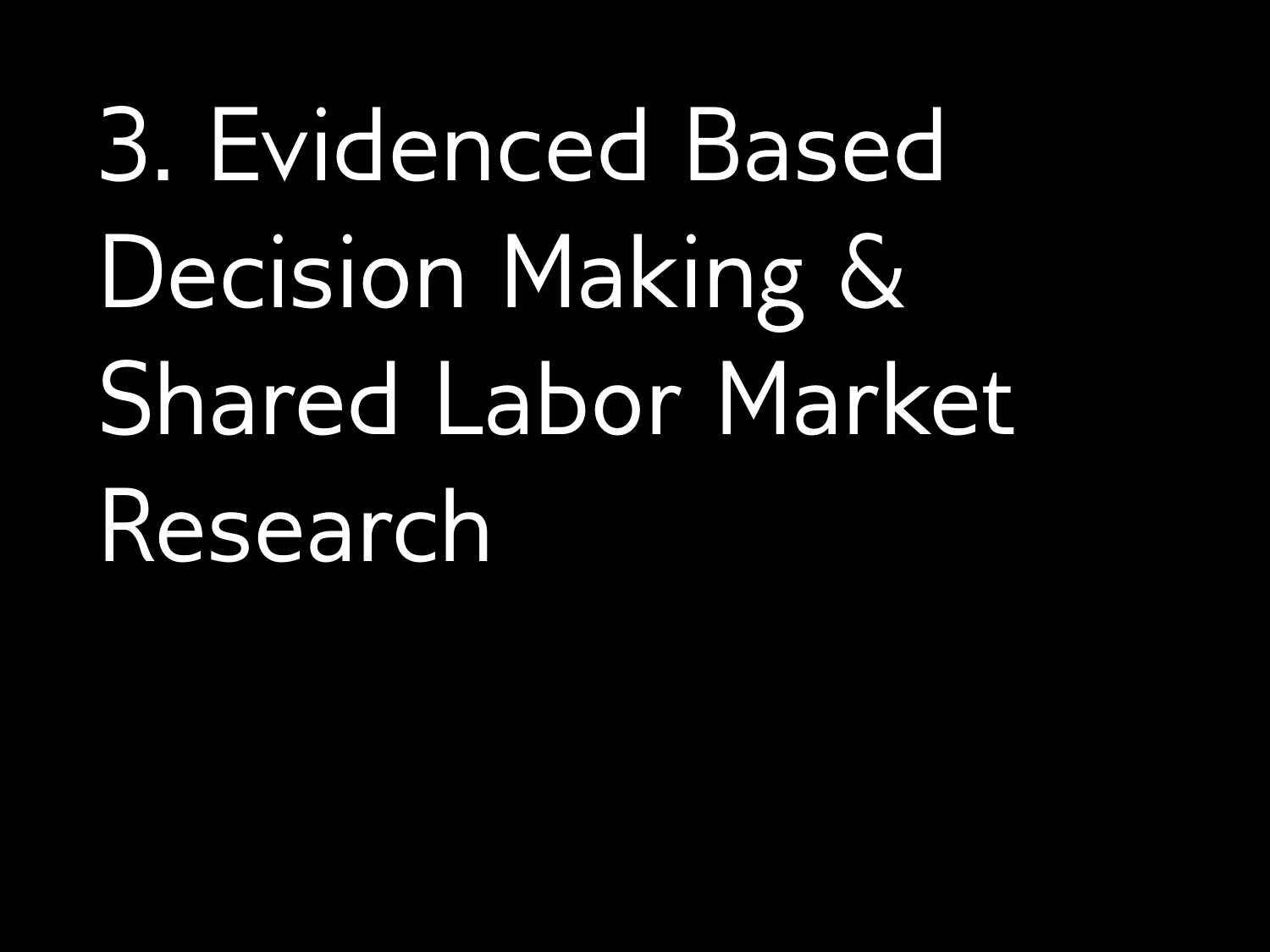

3. Evidenced Based Decision Making & Shared Labor Market Research